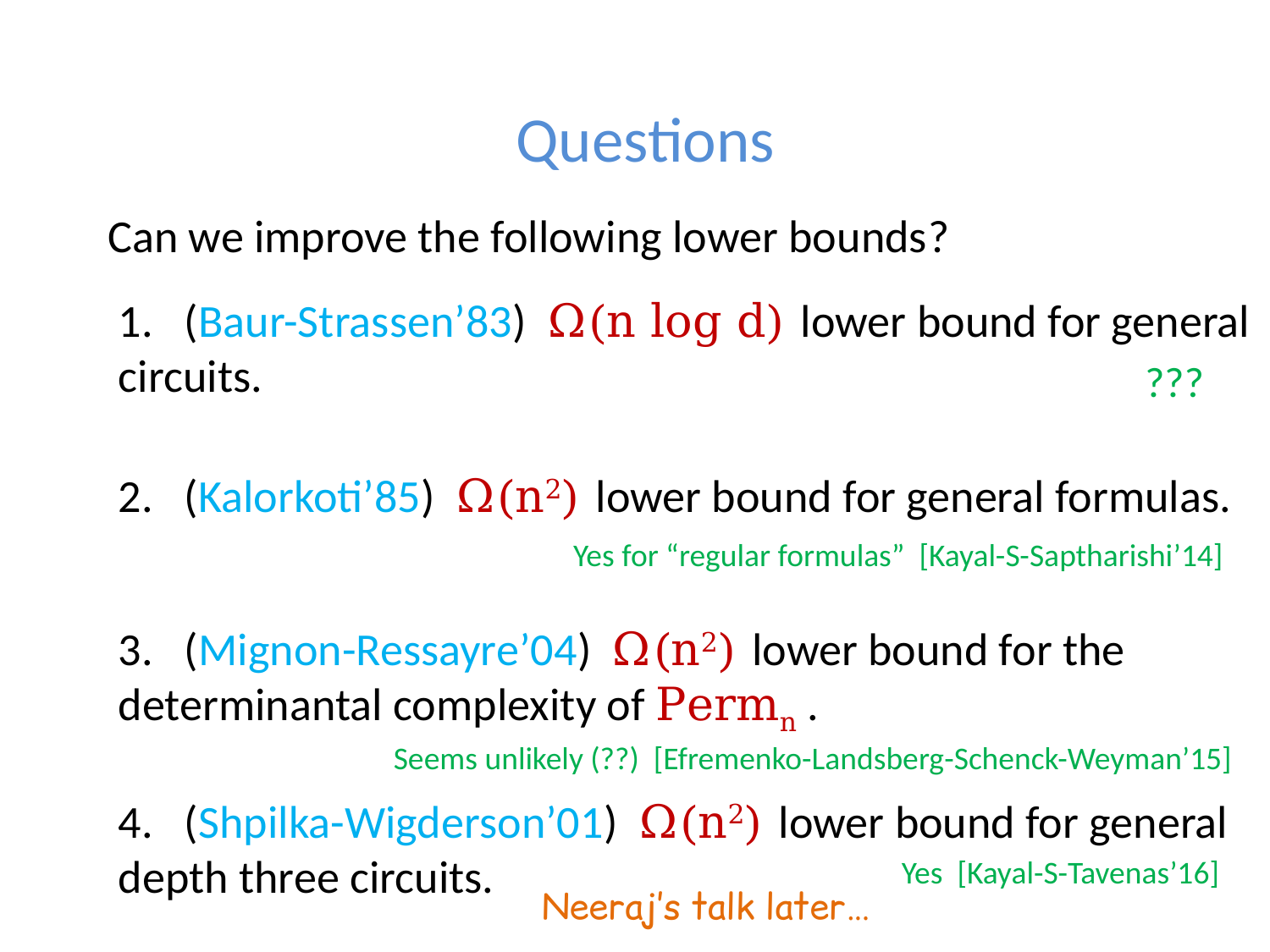

# Questions
Can we improve the following lower bounds?
1.   (Baur-Strassen’83)  Ω(n log d) lower bound for general circuits.
???
2.   (Kalorkoti’85)  Ω(n2) lower bound for general formulas.
Yes for “regular formulas”  [Kayal-S-Saptharishi’14]
3.   (Mignon-Ressayre’04)  Ω(n2) lower bound for the determinantal complexity of Permn .
Seems unlikely (??)  [Efremenko-Landsberg-Schenck-Weyman’15]
4.   (Shpilka-Wigderson’01)  Ω(n2) lower bound for general depth three circuits.
Yes  [Kayal-S-Tavenas’16]
Neeraj’s talk later…